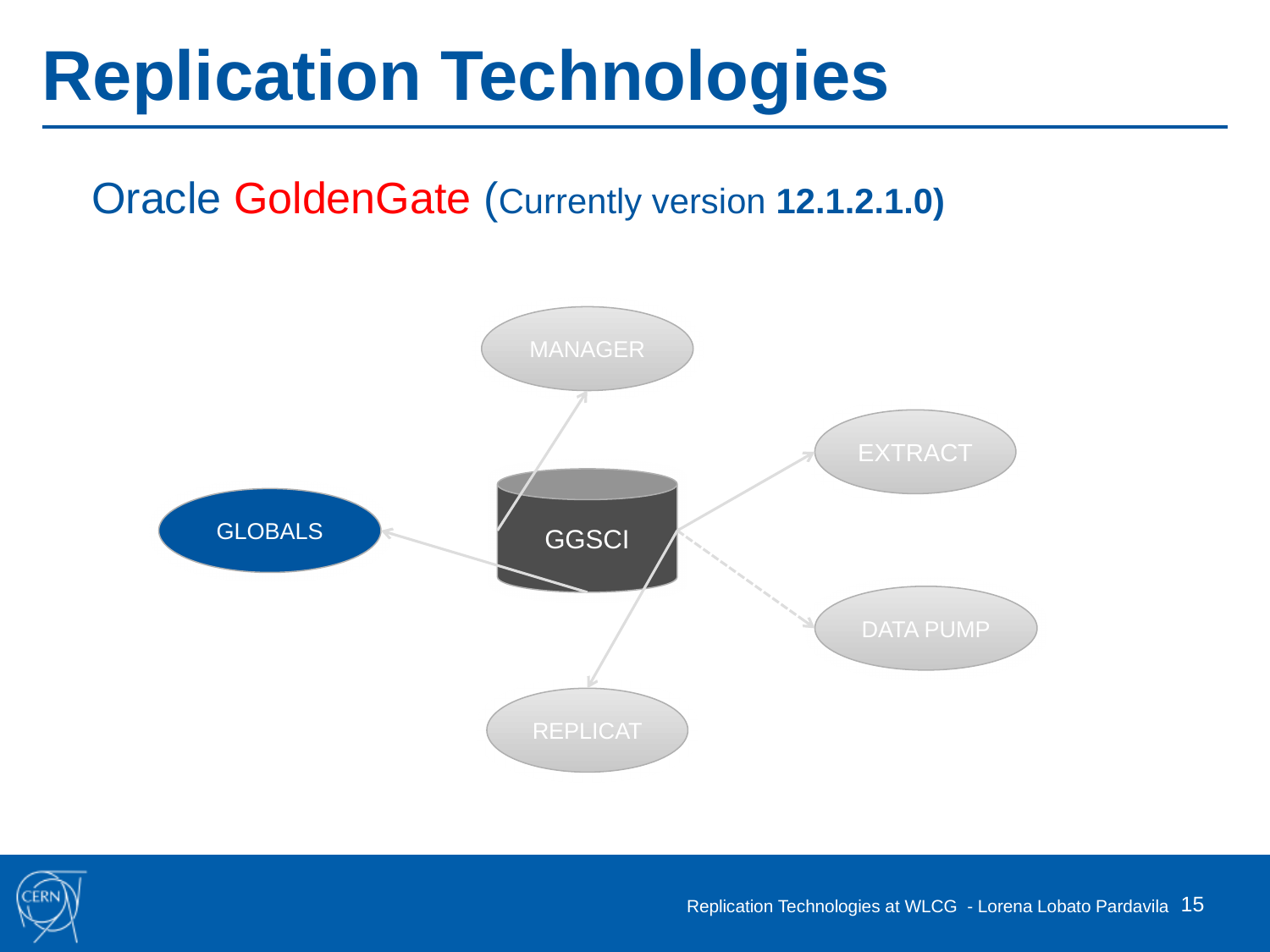

# Replication Technologies
Oracle GoldenGate (Currently version 12.1.2.1.0)

MANAGER
EXTRACT
GGSCI
GLOBALS
DATA PUMP
REPLICAT
15
Replication Technologies at WLCG  - Lorena Lobato Pardavila